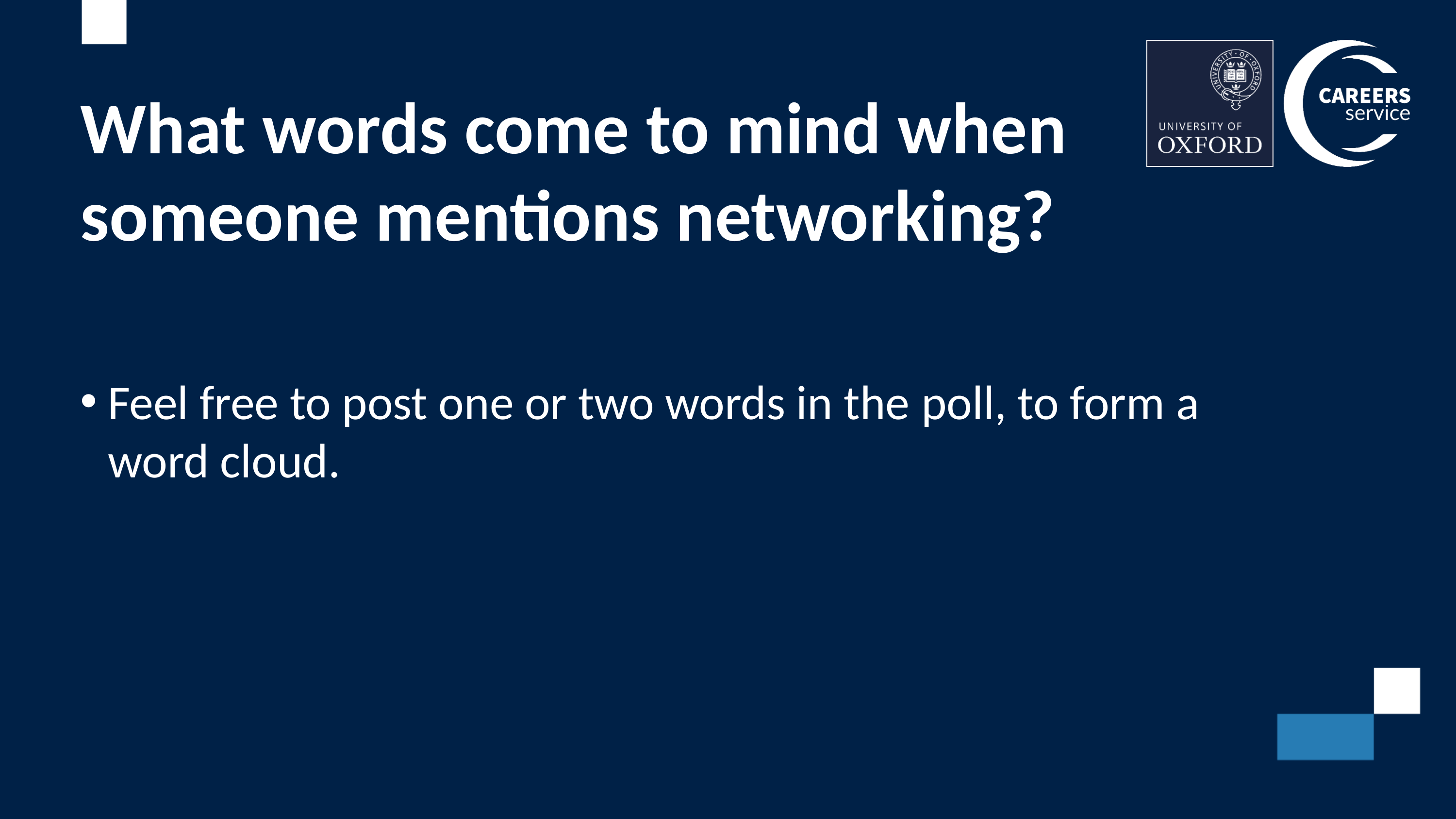

# What words come to mind when someone mentions networking?
Feel free to post one or two words in the poll, to form a word cloud.